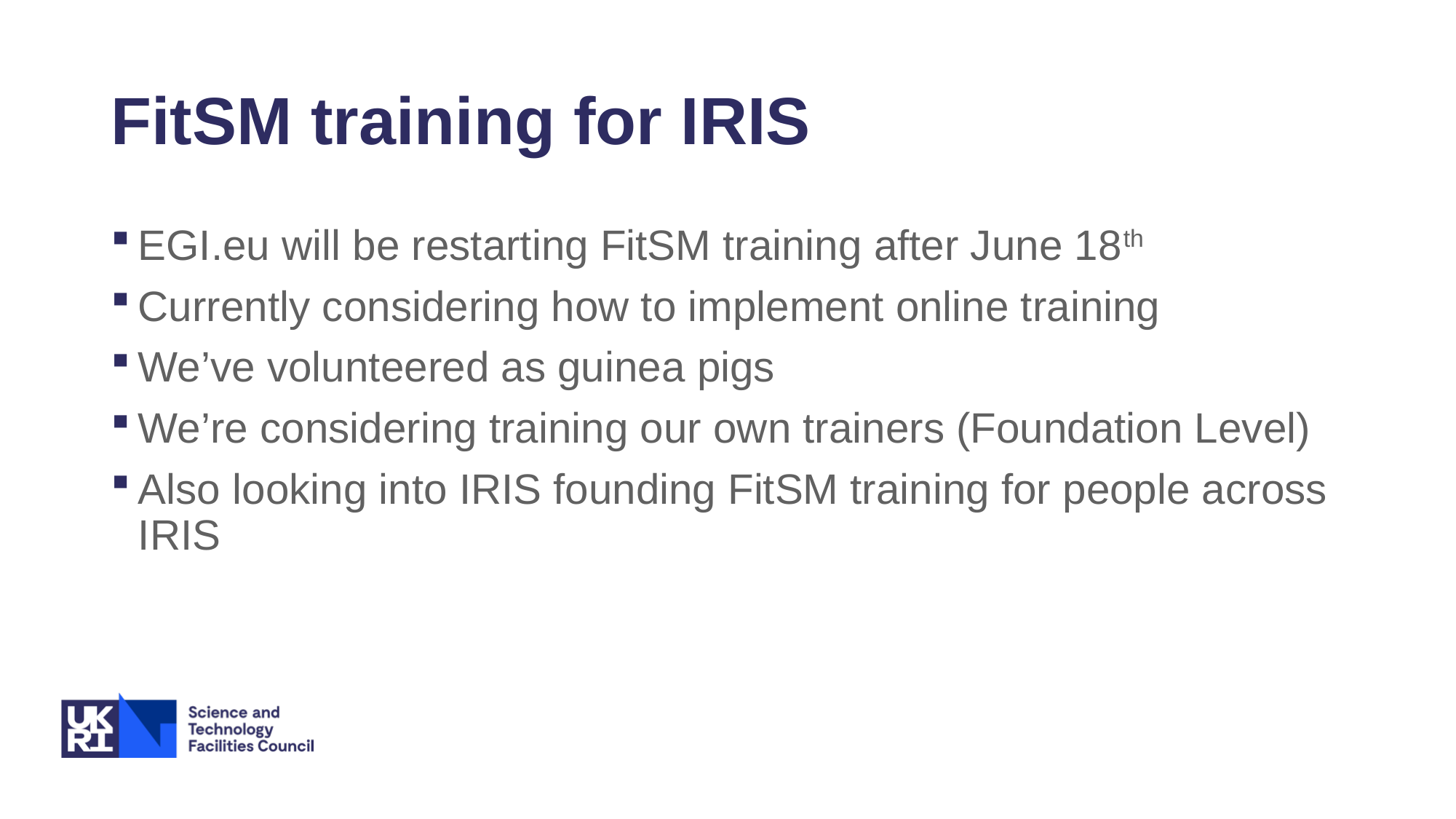

# FitSM training for IRIS
EGI.eu will be restarting FitSM training after June 18th
Currently considering how to implement online training
We’ve volunteered as guinea pigs
We’re considering training our own trainers (Foundation Level)
Also looking into IRIS founding FitSM training for people across IRIS